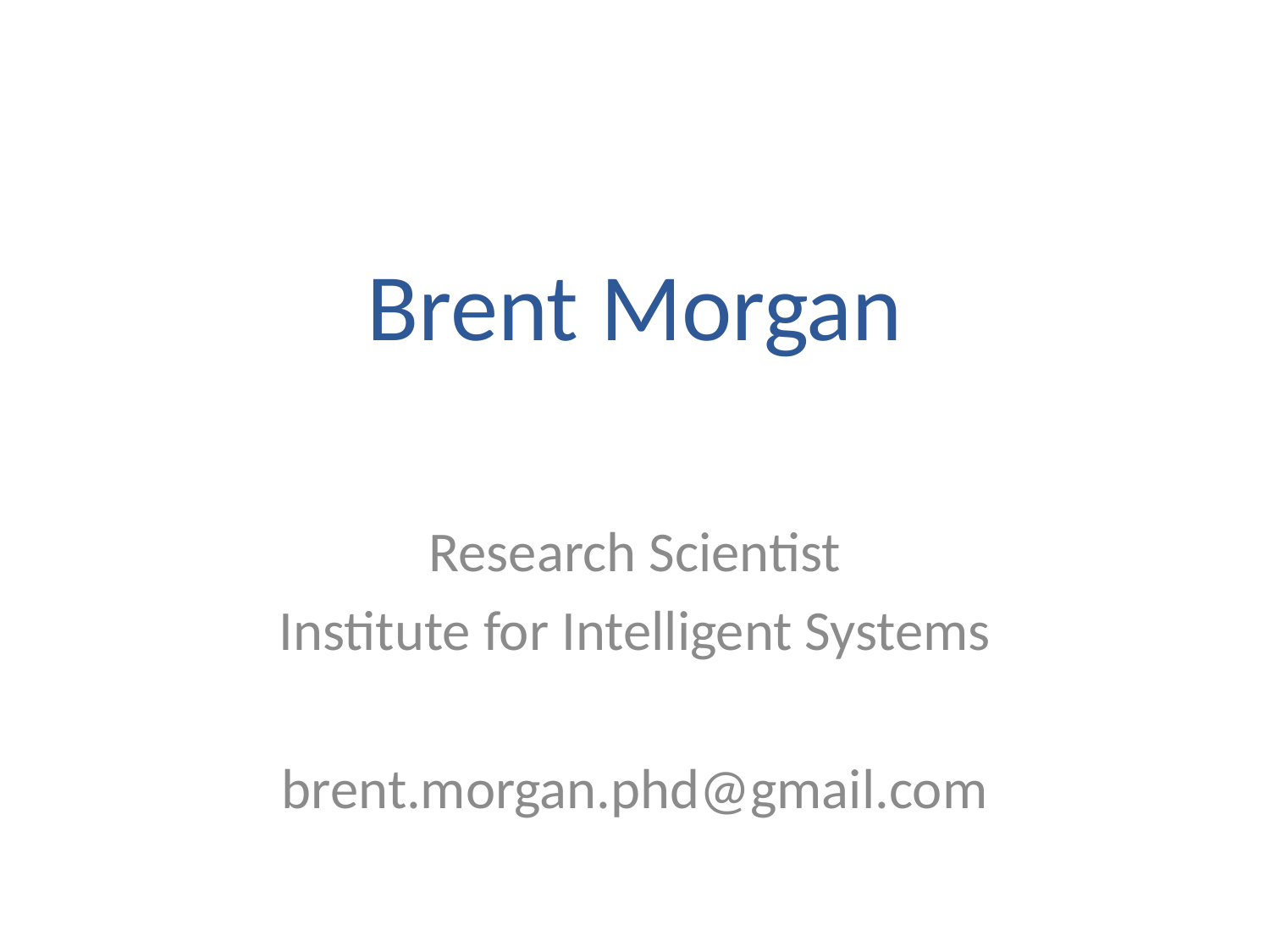

# Brent Morgan
Research Scientist
Institute for Intelligent Systems

brent.morgan.phd@gmail.com